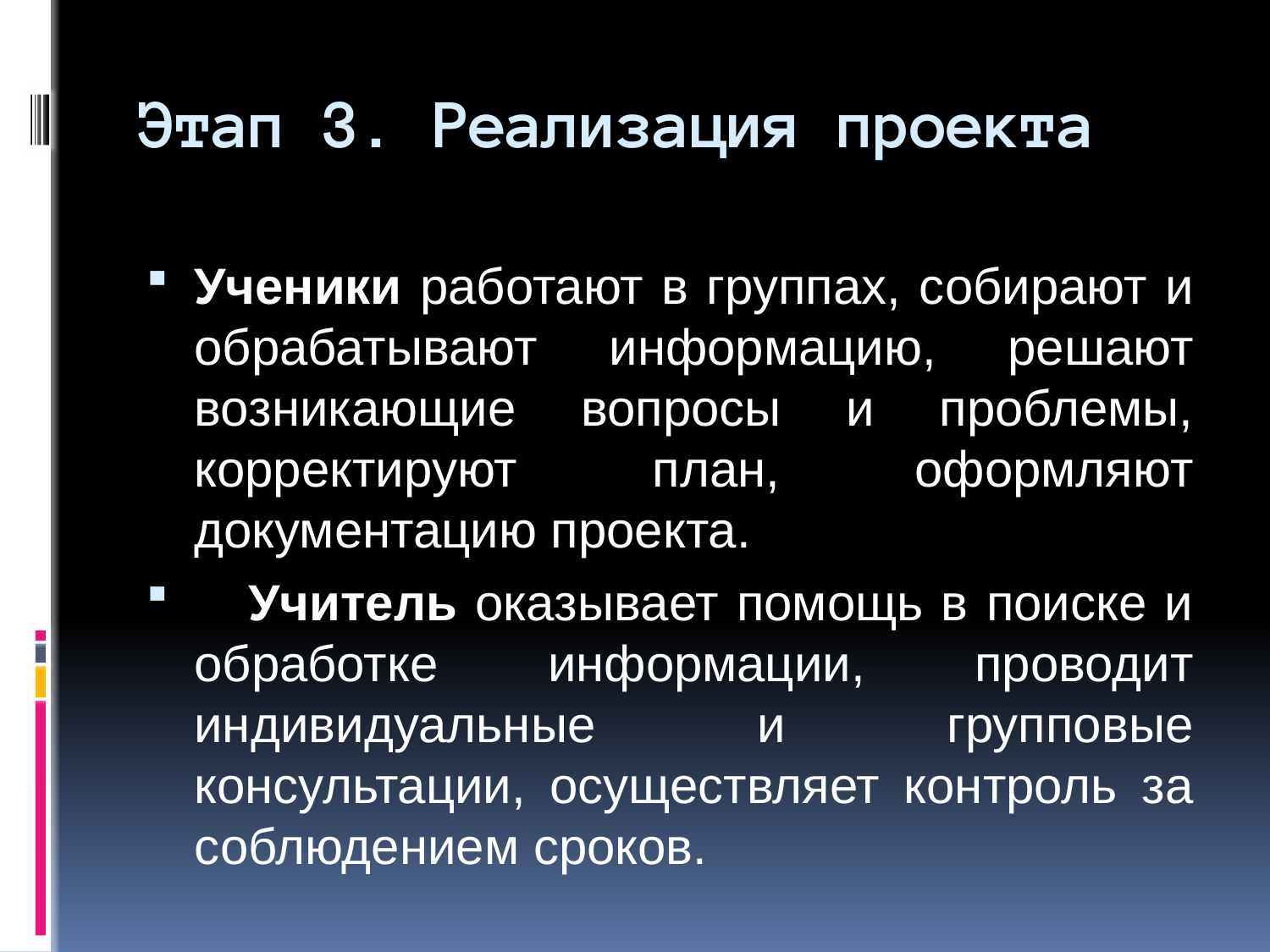

# Этап 3. Реализация проекта
Ученики работают в группах, собирают и обрабатывают информацию, решают возникающие вопросы и проблемы, корректируют план, оформляют документацию проекта.
   Учитель оказывает помощь в поиске и обработке информации, проводит индивидуальные и групповые консультации, осуществляет контроль за соблюдением сроков.